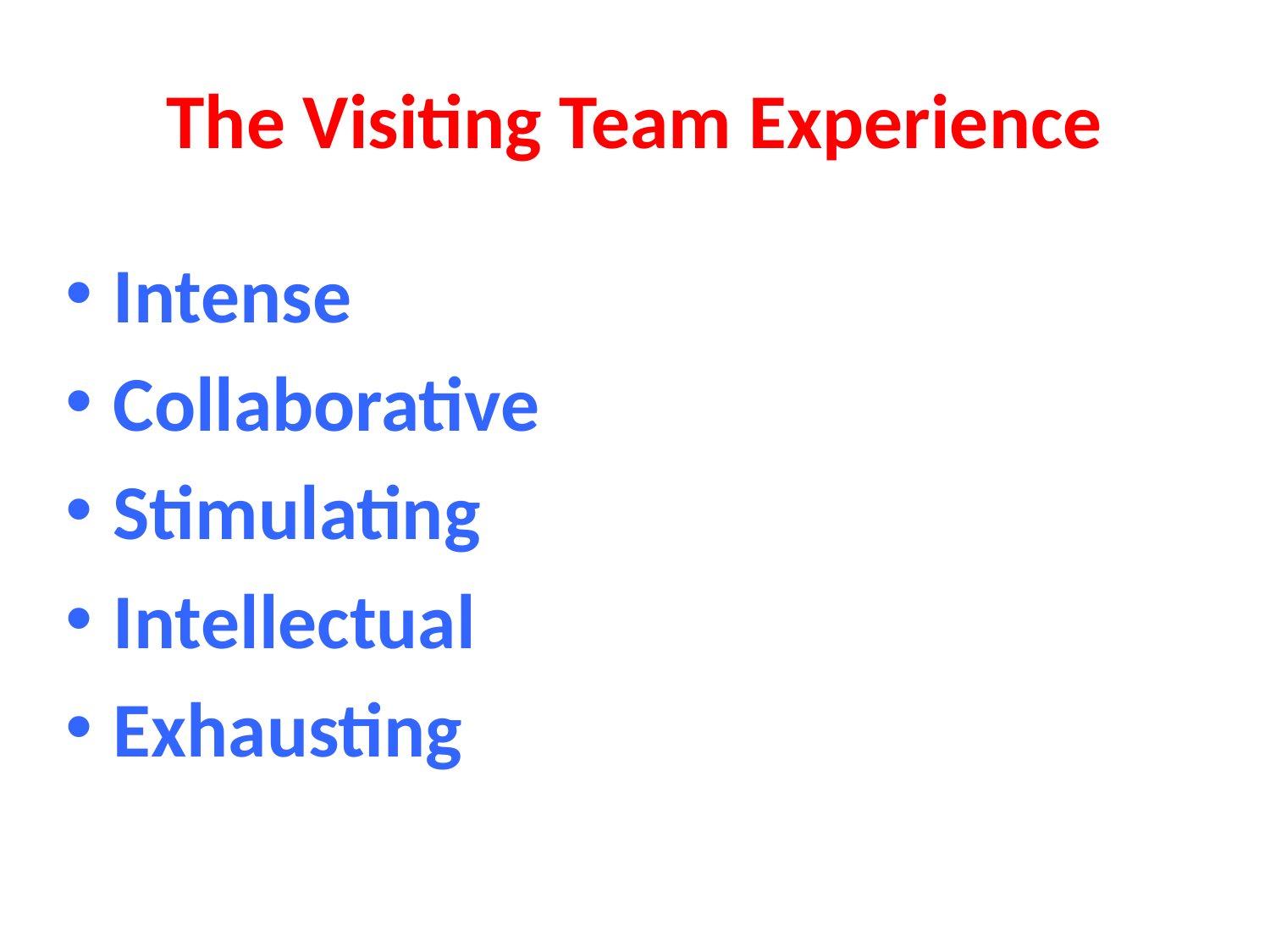

# The Visiting Team Experience
Intense
Collaborative
Stimulating
Intellectual
Exhausting